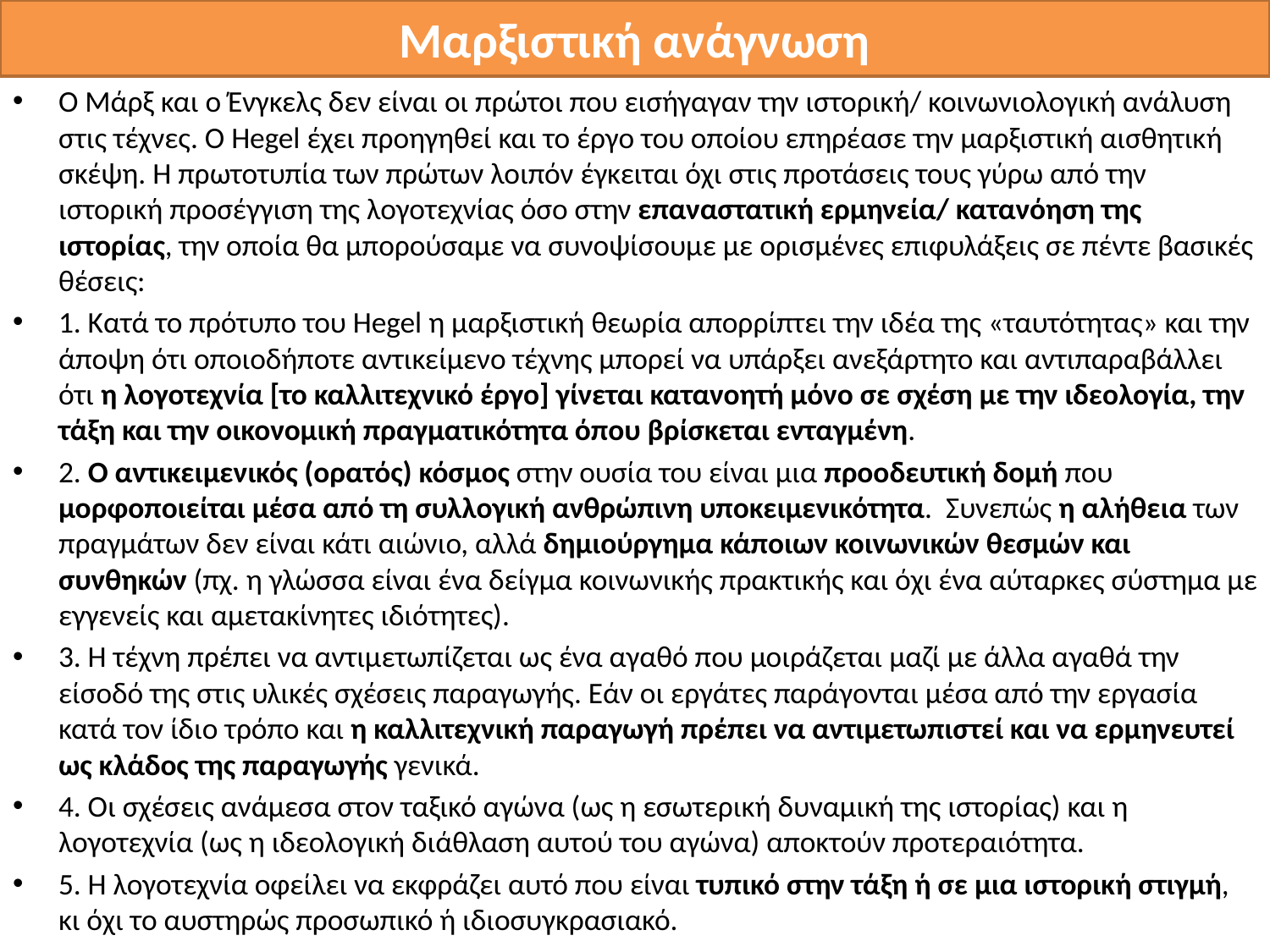

# Μαρξιστική ανάγνωση
Ο Μάρξ και ο Ένγκελς δεν είναι οι πρώτοι που εισήγαγαν την ιστορική/ κοινωνιολογική ανάλυση στις τέχνες. Ο Hegel έχει προηγηθεί και το έργο του οποίου επηρέασε την μαρξιστική αισθητική σκέψη. Η πρωτοτυπία των πρώτων λοιπόν έγκειται όχι στις προτάσεις τους γύρω από την ιστορική προσέγγιση της λογοτεχνίας όσο στην επαναστατική ερμηνεία/ κατανόηση της ιστορίας, την οποία θα μπορούσαμε να συνοψίσουμε με ορισμένες επιφυλάξεις σε πέντε βασικές θέσεις:
1. Κατά το πρότυπο του Hegel η μαρξιστική θεωρία απορρίπτει την ιδέα της «ταυτότητας» και την άποψη ότι οποιοδήποτε αντικείμενο τέχνης μπορεί να υπάρξει ανεξάρτητο και αντιπαραβάλλει ότι η λογοτεχνία [το καλλιτεχνικό έργο] γίνεται κατανοητή μόνο σε σχέση με την ιδεολογία, την τάξη και την οικονομική πραγματικότητα όπου βρίσκεται ενταγμένη.
2. Ο αντικειμενικός (ορατός) κόσμος στην ουσία του είναι μια προοδευτική δομή που μορφοποιείται μέσα από τη συλλογική ανθρώπινη υποκειμενικότητα.  Συνεπώς η αλήθεια των πραγμάτων δεν είναι κάτι αιώνιο, αλλά δημιούργημα κάποιων κοινωνικών θεσμών και συνθηκών (πχ. η γλώσσα είναι ένα δείγμα κοινωνικής πρακτικής και όχι ένα αύταρκες σύστημα με εγγενείς και αμετακίνητες ιδιότητες).
3. Η τέχνη πρέπει να αντιμετωπίζεται ως ένα αγαθό που μοιράζεται μαζί με άλλα αγαθά την είσοδό της στις υλικές σχέσεις παραγωγής. Εάν οι εργάτες παράγονται μέσα από την εργασία κατά τον ίδιο τρόπο και η καλλιτεχνική παραγωγή πρέπει να αντιμετωπιστεί και να ερμηνευτεί ως κλάδος της παραγωγής γενικά.
4. Οι σχέσεις ανάμεσα στον ταξικό αγώνα (ως η εσωτερική δυναμική της ιστορίας) και η λογοτεχνία (ως η ιδεολογική διάθλαση αυτού του αγώνα) αποκτούν προτεραιότητα.
5. Η λογοτεχνία οφείλει να εκφράζει αυτό που είναι τυπικό στην τάξη ή σε μια ιστορική στιγμή, κι όχι το αυστηρώς προσωπικό ή ιδιοσυγκρασιακό.